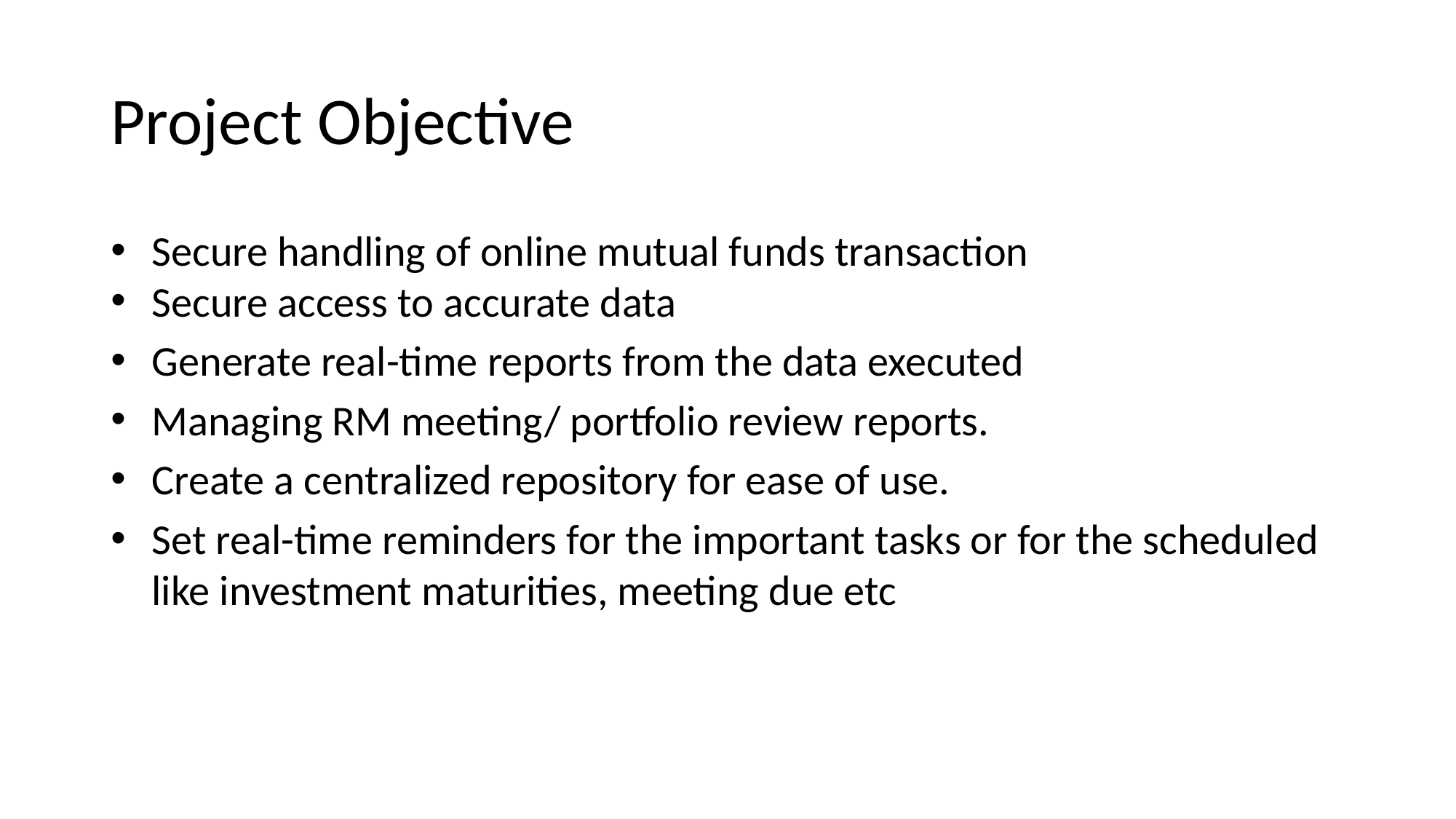

# Project Objective
Secure handling of online mutual funds transaction
Secure access to accurate data
Generate real-time reports from the data executed
Managing RM meeting/ portfolio review reports.
Create a centralized repository for ease of use.
Set real-time reminders for the important tasks or for the scheduled like investment maturities, meeting due etc